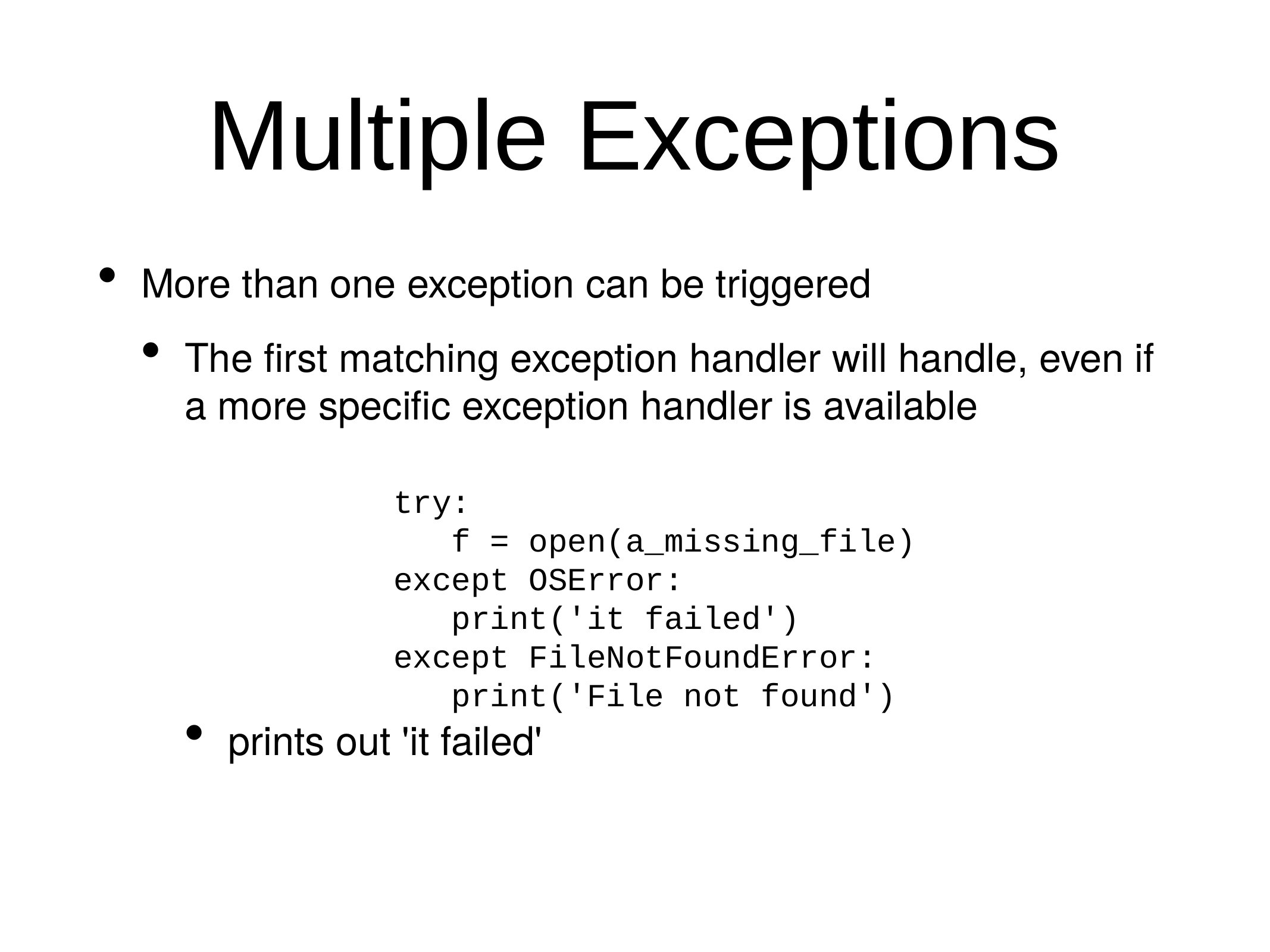

# Multiple Exceptions
More than one exception can be triggered
The first matching exception handler will handle, even if a more specific exception handler is available

prints out 'it failed'
try:
   f = open(a_missing_file)
except OSError:
   print('it failed')
except FileNotFoundError:
   print('File not found')